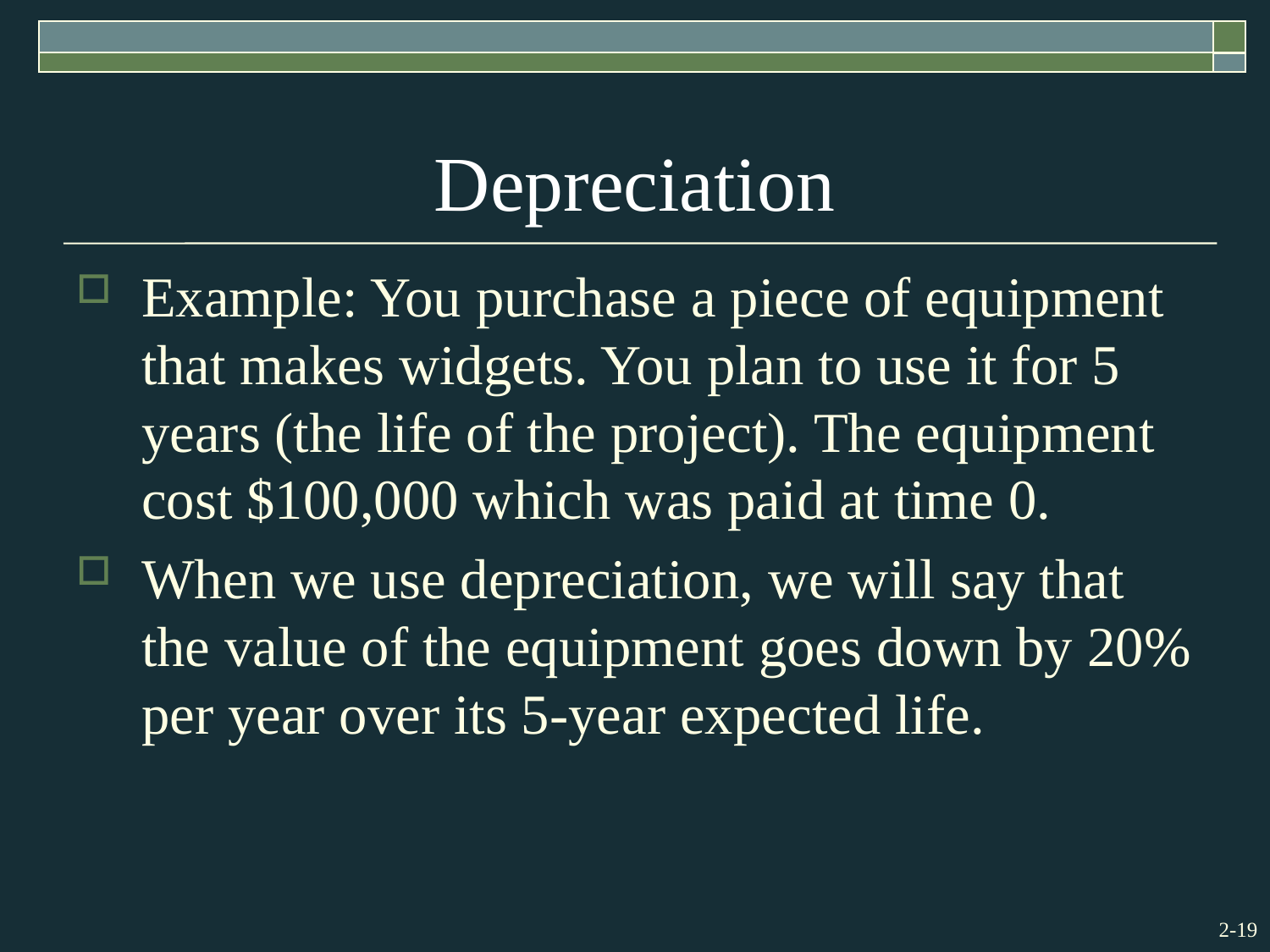

# Depreciation
Example: You purchase a piece of equipment that makes widgets. You plan to use it for 5 years (the life of the project). The equipment cost $100,000 which was paid at time 0.
When we use depreciation, we will say that the value of the equipment goes down by 20% per year over its 5-year expected life.